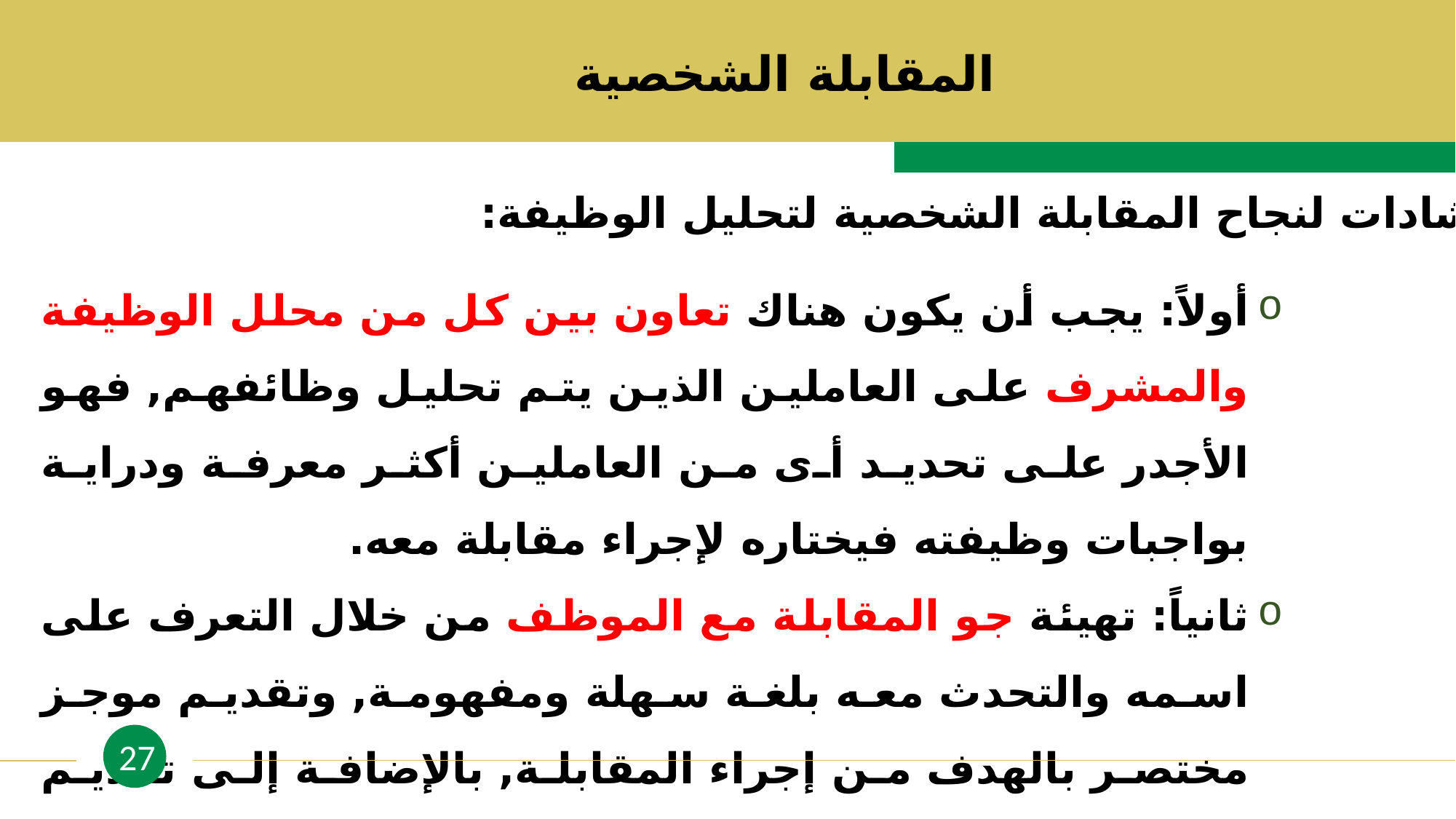

المقابلة الشخصية

إرشادات لنجاح المقابلة الشخصية لتحليل الوظيفة:
أولاً: يجب أن يكون هناك تعاون بين كل من محلل الوظيفة والمشرف على العاملين الذين يتم تحليل وظائفهم, فهو الأجدر على تحديد أى من العاملين أكثر معرفة ودراية بواجبات وظيفته فيختاره لإجراء مقابلة معه.
ثانياً: تهيئة جو المقابلة مع الموظف من خلال التعرف على اسمه والتحدث معه بلغة سهلة ومفهومة, وتقديم موجز مختصر بالهدف من إجراء المقابلة, بالإضافة إلى تقديم شرح لطريقة اختيار الموظف لعقد المقابلة معه.

27